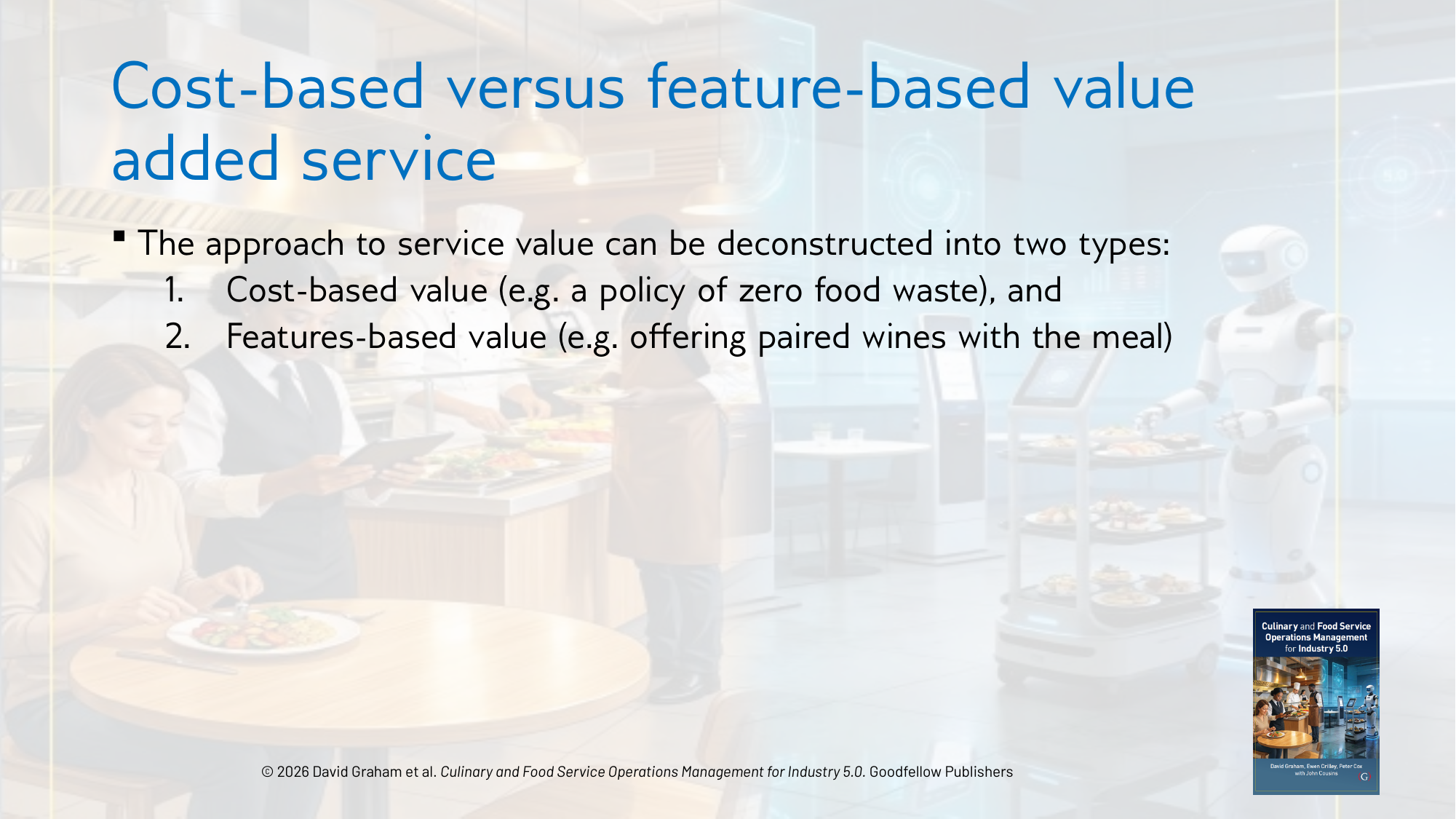

# Cost-based versus feature-based value added service
The approach to service value can be deconstructed into two types:
Cost-based value (e.g. a policy of zero food waste), and
Features-based value (e.g. offering paired wines with the meal)
© 2026 David Graham et al. Culinary and Food Service Operations Management for Industry 5.0. Goodfellow Publishers